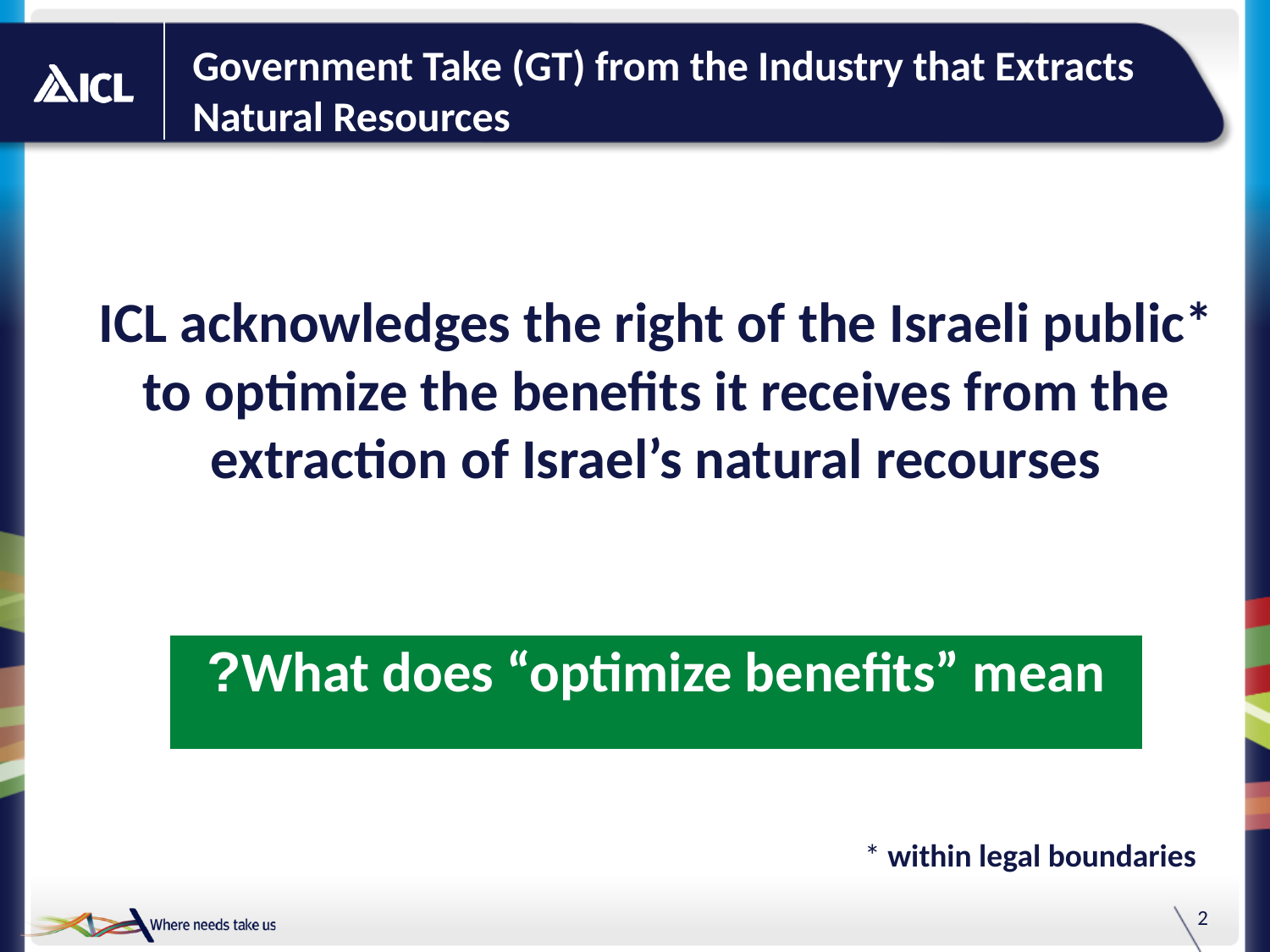

# Government Take (GT) from the Industry that Extracts Natural Resources

ICL acknowledges the right of the Israeli public* to optimize the benefits it receives from the extraction of Israel’s natural recourses

| What does “optimize benefits” mean? |
| --- |
* within legal boundaries
2